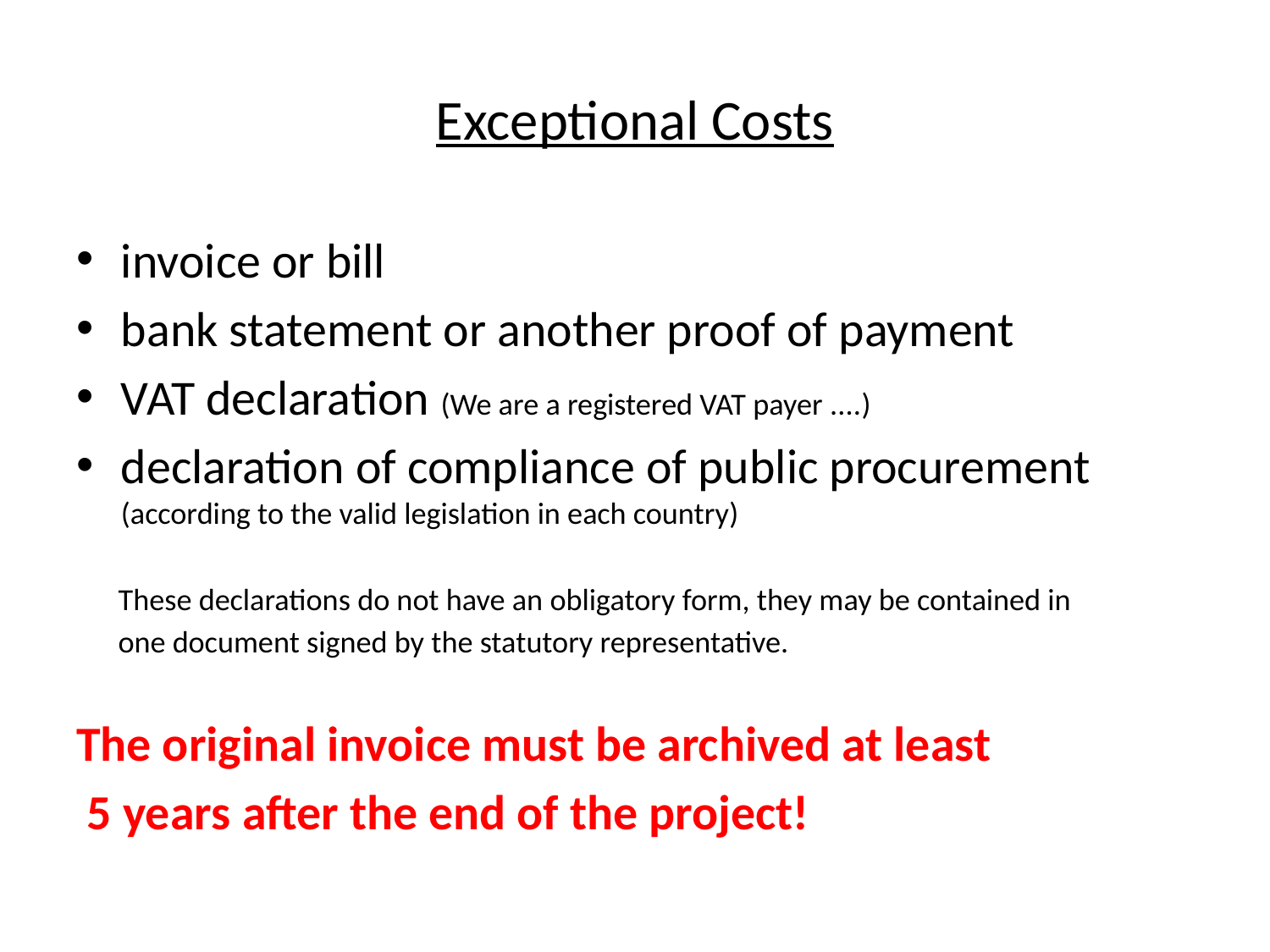

# Exceptional Costs
invoice or bill
bank statement or another proof of payment
VAT declaration (We are a registered VAT payer ....)
declaration of compliance of public procurement (according to the valid legislation in each country)

      These declarations do not have an obligatory form, they may be contained in
      one document signed by the statutory representative.

The original invoice must be archived at least
 5 years after the end of the project!